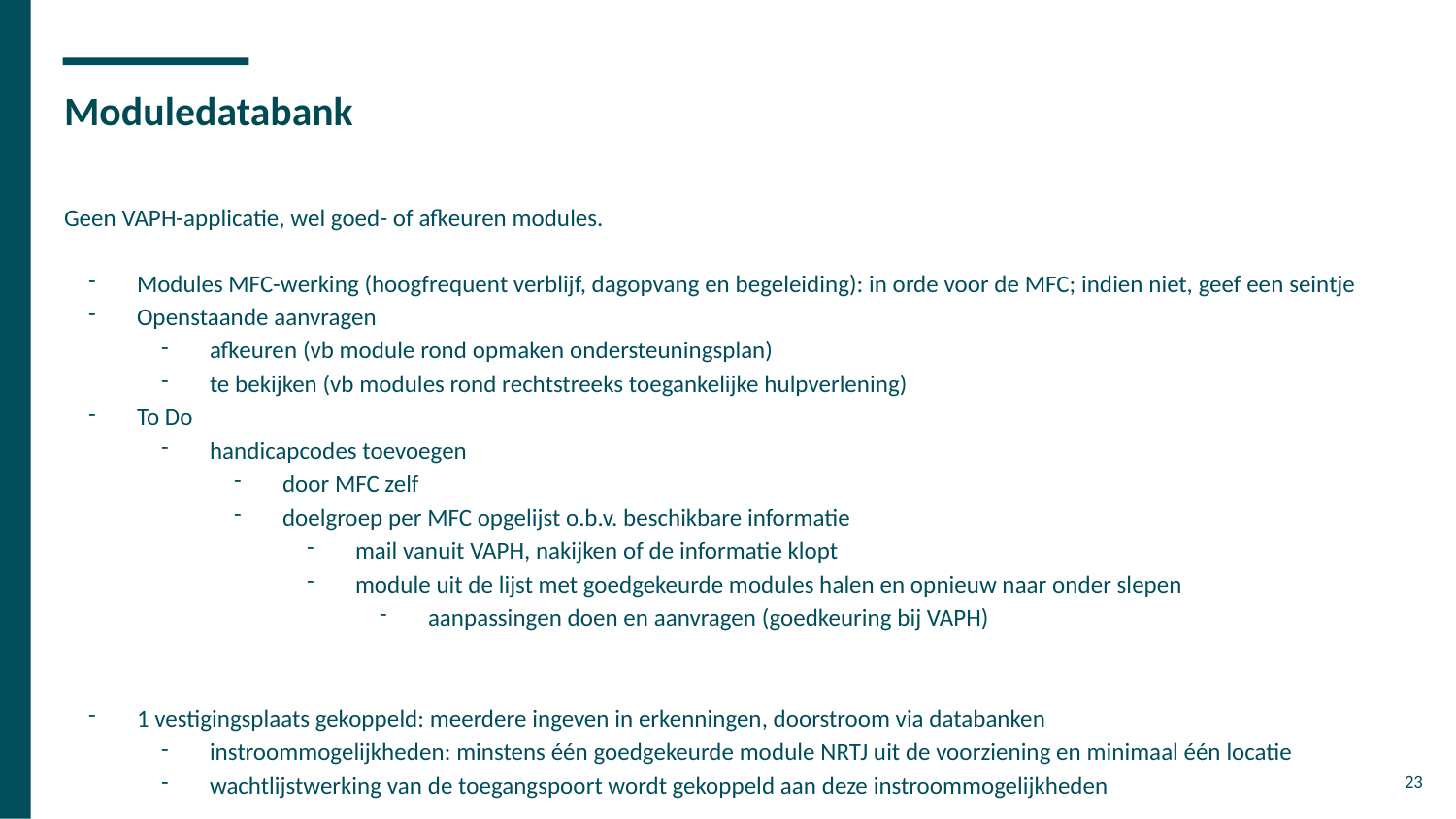

# Moduledatabank
Geen VAPH-applicatie, wel goed- of afkeuren modules.
Modules MFC-werking (hoogfrequent verblijf, dagopvang en begeleiding): in orde voor de MFC; indien niet, geef een seintje
Openstaande aanvragen
afkeuren (vb module rond opmaken ondersteuningsplan)
te bekijken (vb modules rond rechtstreeks toegankelijke hulpverlening)
To Do
handicapcodes toevoegen
door MFC zelf
doelgroep per MFC opgelijst o.b.v. beschikbare informatie
mail vanuit VAPH, nakijken of de informatie klopt
module uit de lijst met goedgekeurde modules halen en opnieuw naar onder slepen
aanpassingen doen en aanvragen (goedkeuring bij VAPH)

1 vestigingsplaats gekoppeld: meerdere ingeven in erkenningen, doorstroom via databanken
instroommogelijkheden: minstens één goedgekeurde module NRTJ uit de voorziening en minimaal één locatie
wachtlijstwerking van de toegangspoort wordt gekoppeld aan deze instroommogelijkheden

23